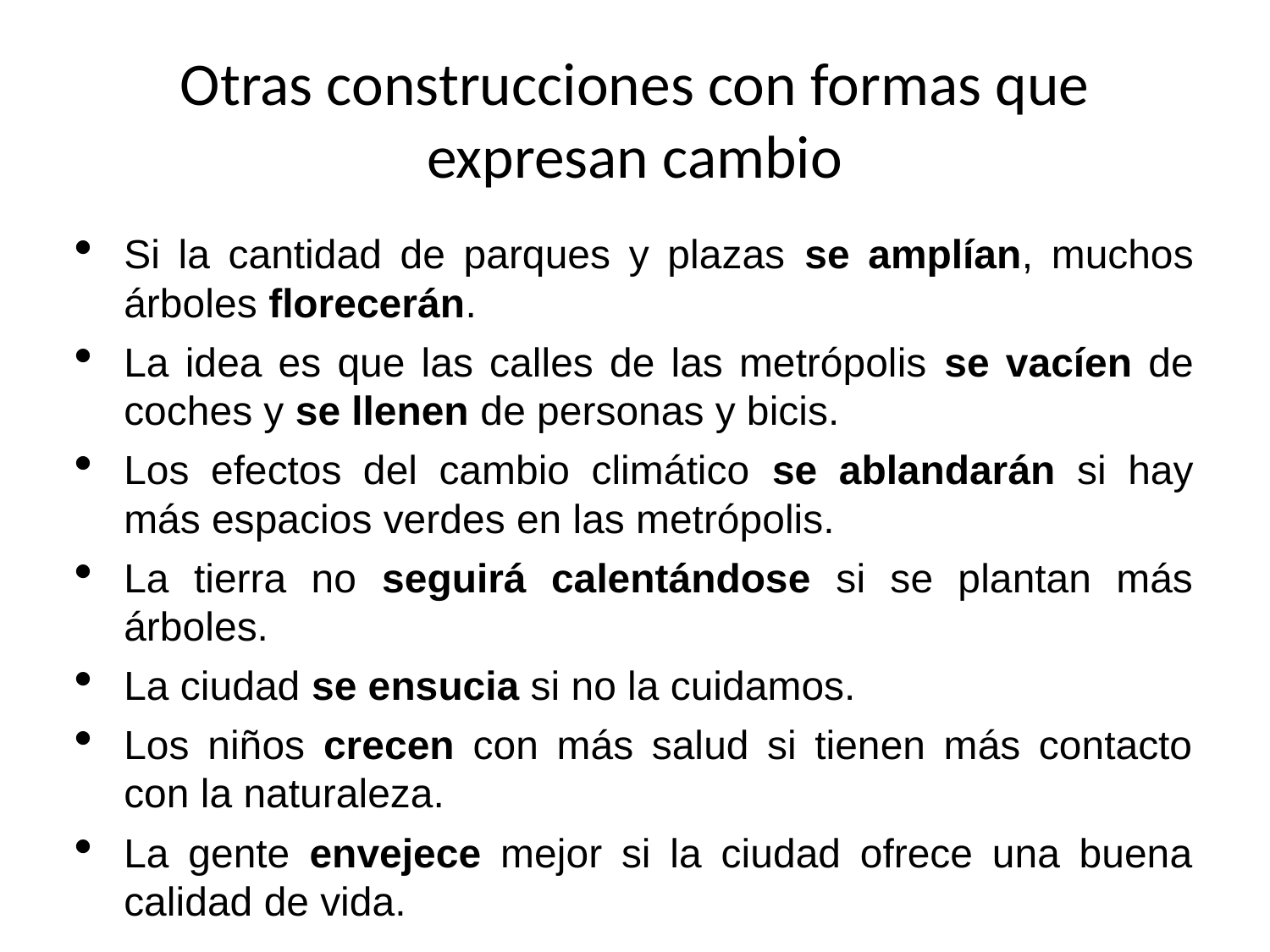

# Otras construcciones con formas que expresan cambio
Si la cantidad de parques y plazas se amplían, muchos árboles florecerán.
La idea es que las calles de las metrópolis se vacíen de coches y se llenen de personas y bicis.
Los efectos del cambio climático se ablandarán si hay más espacios verdes en las metrópolis.
La tierra no seguirá calentándose si se plantan más árboles.
La ciudad se ensucia si no la cuidamos.
Los niños crecen con más salud si tienen más contacto con la naturaleza.
La gente envejece mejor si la ciudad ofrece una buena calidad de vida.